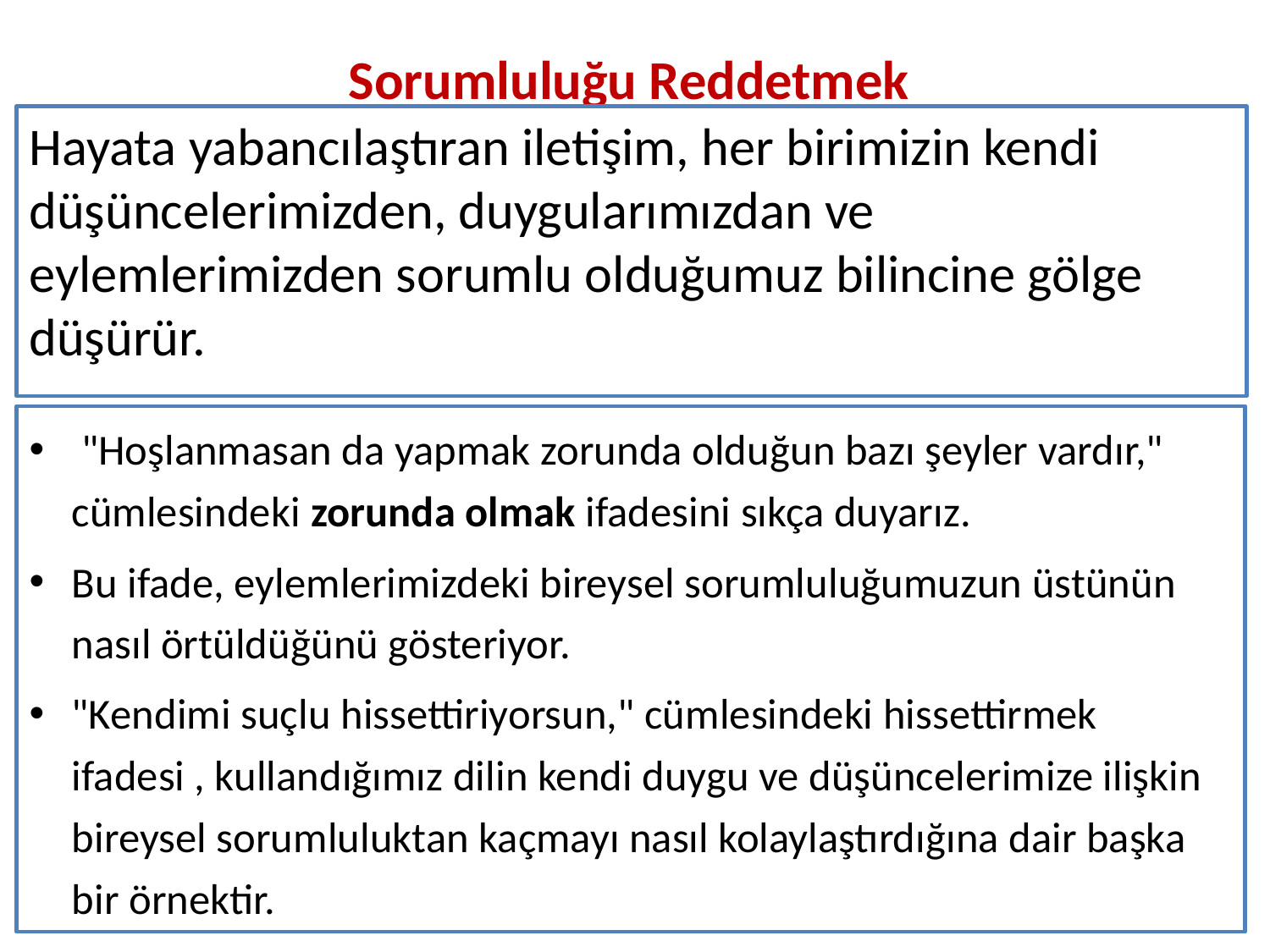

# Sorumluluğu Reddetmek
Hayata yabancılaştıran iletişim, her birimizin kendi düşüncelerimizden, duygularımızdan ve eylemlerimizden sorumlu olduğumuz bilincine gölge düşürür.
 "Hoşlanmasan da yapmak zorunda olduğun bazı şeyler vardır," cümlesindeki zorunda olmak ifadesini sıkça duyarız.
Bu ifade, eylemlerimizdeki bireysel sorumluluğumuzun üstünün nasıl örtüldüğünü gösteriyor.
"Kendimi suçlu hissettiriyorsun," cümlesindeki hissettirmek ifadesi , kullandığımız dilin kendi duygu ve düşüncelerimize ilişkin bireysel sorumluluktan kaçmayı nasıl kolaylaştırdığına dair başka bir örnektir.